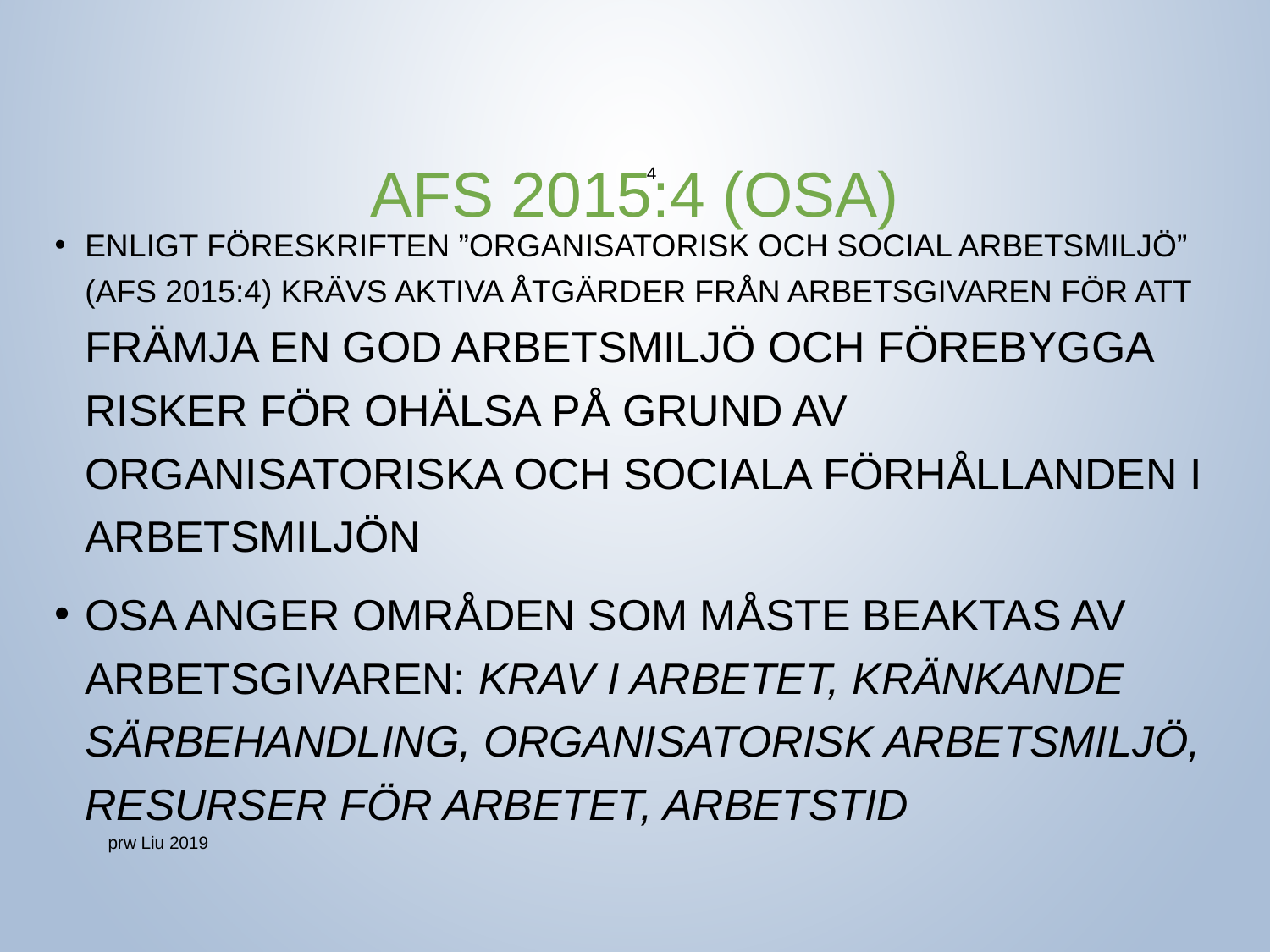

# AFS 2015:4 (OSA)
4
Enligt föreskriften ”Organisatorisk och social arbetsmiljö” (AFS 2015:4) krävs aktiva åtgärder från arbetsgivaren för att främja en god arbetsmiljö och förebygga risker för ohälsa på grund av organisatoriska och sociala förhållanden i arbetsmiljön
OSA anger områden som måste beaktas av arbetsgivaren: Krav i arbetet, kränkande särbehandling, organisatorisk arbetsmiljö, resurser för arbetet, arbetstid
prw Liu 2019